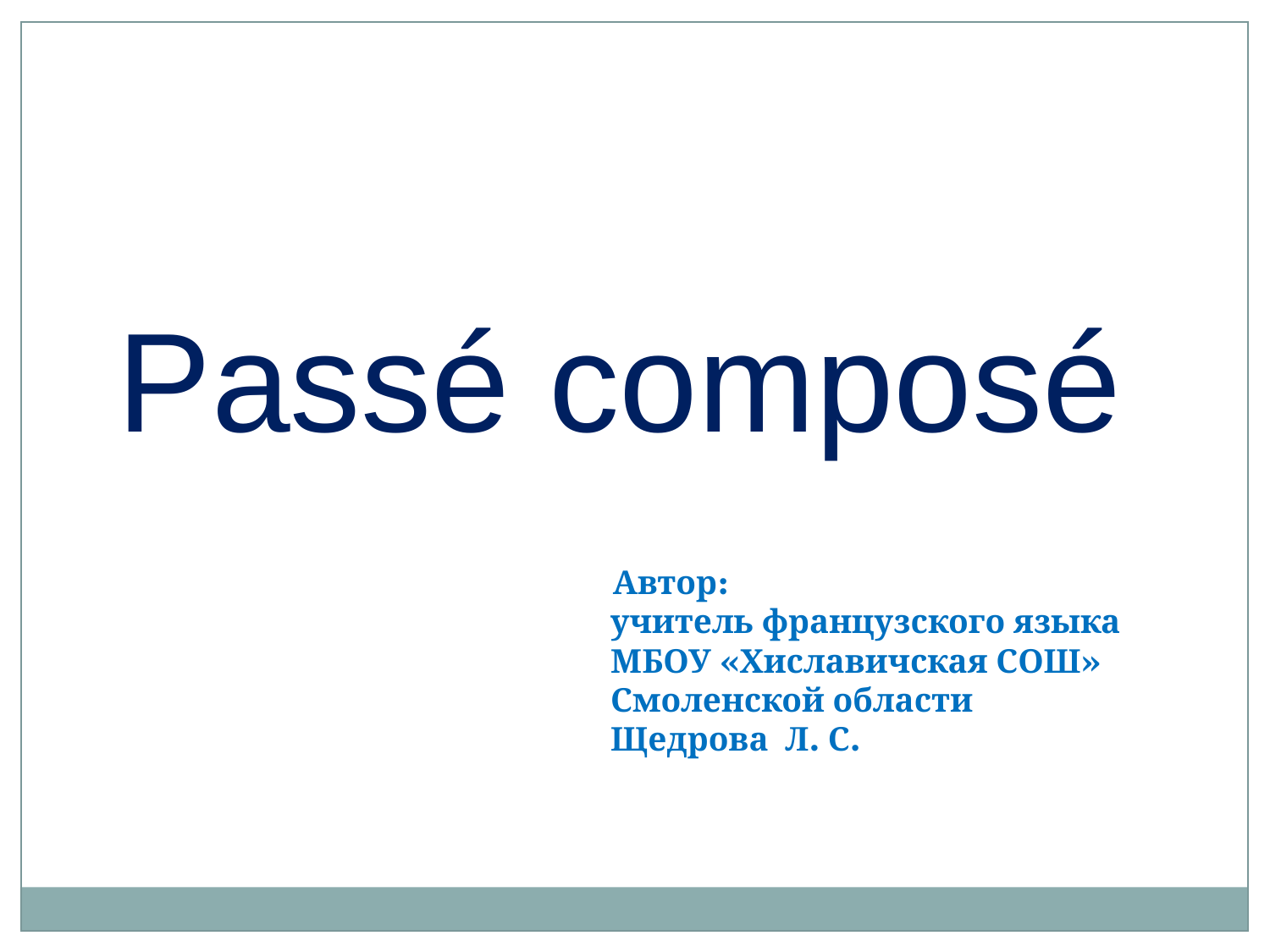

Passé composé
     Автор:
учитель французского языка
МБОУ «Хиславичская СОШ»
Смоленской области
Щедрова  Л. С.